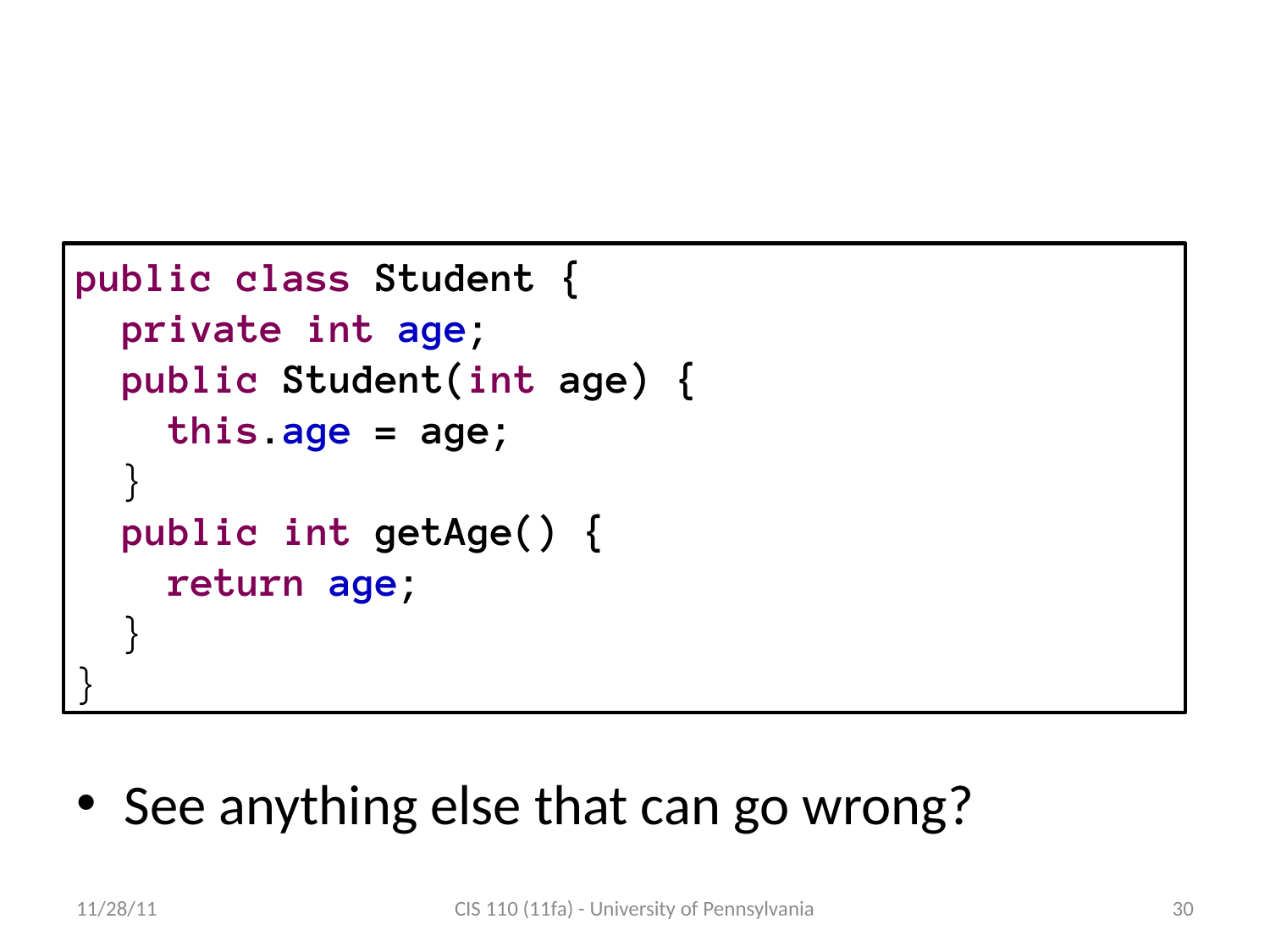

# Another example: Student revisited
public class Student {
  private int age;
  public Student(int age) {
    this.age = age;
  }
  public int getAge() {
    return age;
  }
}
See anything else that can go wrong?
11/28/11
CIS 110 (11fa) - University of Pennsylvania
30